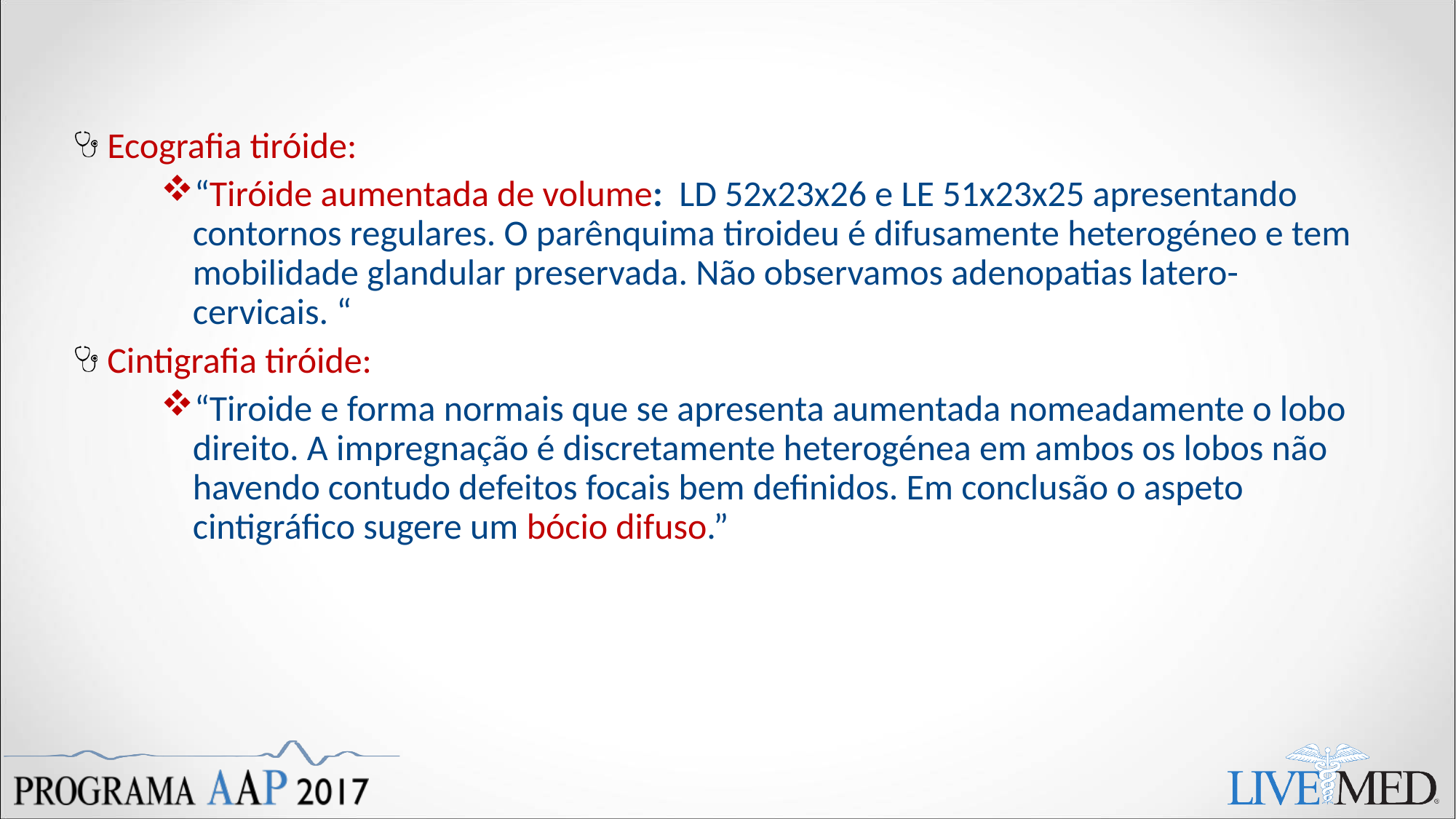

Ecografia tiróide:
“Tiróide aumentada de volume:  LD 52x23x26 e LE 51x23x25 apresentando contornos regulares. O parênquima tiroideu é difusamente heterogéneo e tem mobilidade glandular preservada. Não observamos adenopatias latero-cervicais. “
Cintigrafia tiróide:
“Tiroide e forma normais que se apresenta aumentada nomeadamente o lobo direito. A impregnação é discretamente heterogénea em ambos os lobos não havendo contudo defeitos focais bem definidos. Em conclusão o aspeto cintigráfico sugere um bócio difuso.”